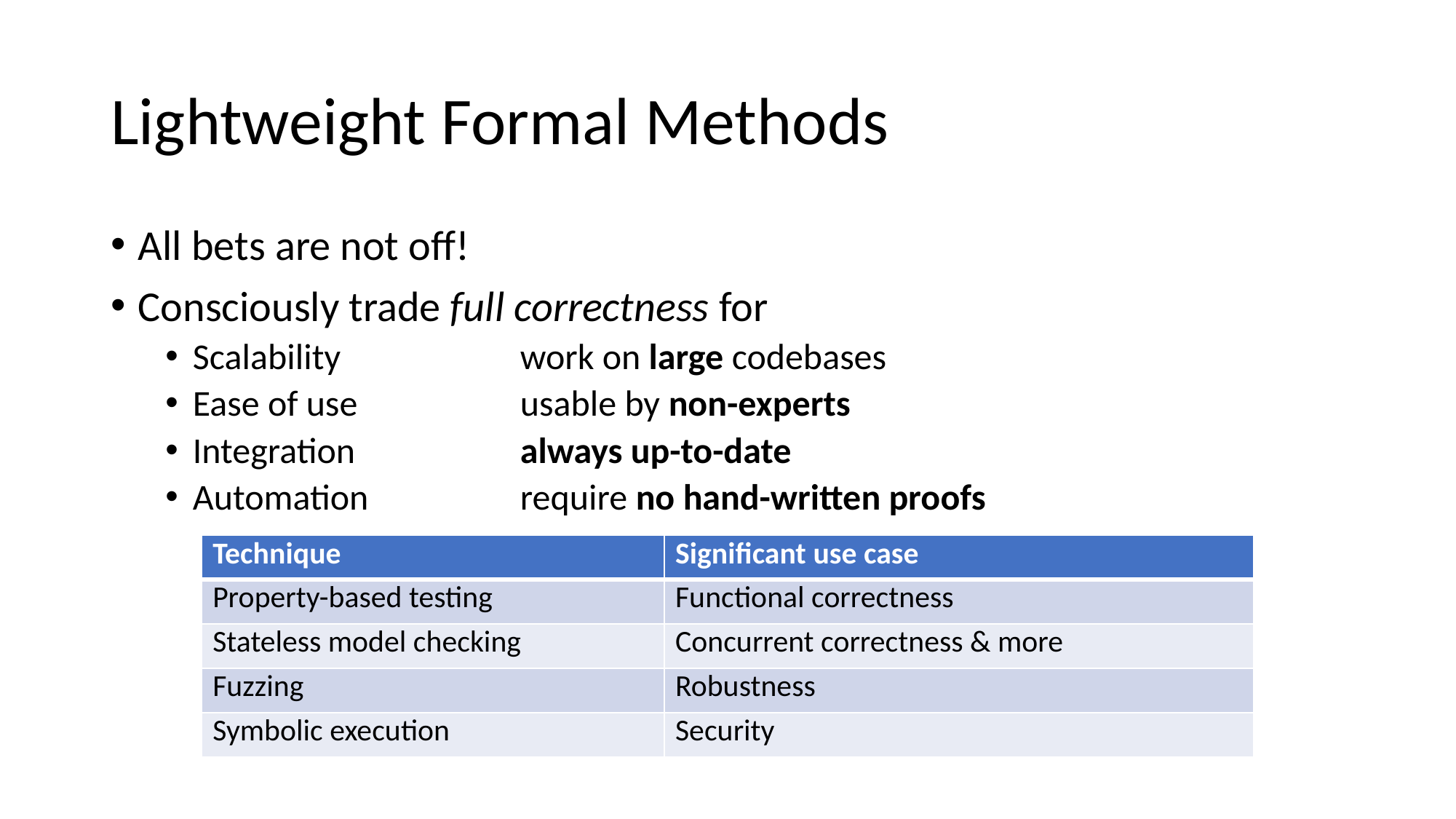

# Lightweight Formal Methods
All bets are not off!
Consciously trade full correctness for
Scalability		work on large codebases
Ease of use		usable by non-experts
Integration		always up-to-date
Automation		require no hand-written proofs
| Technique | Significant use case |
| --- | --- |
| Property-based testing | Functional correctness |
| Stateless model checking | Concurrent correctness & more |
| Fuzzing | Robustness |
| Symbolic execution | Security |